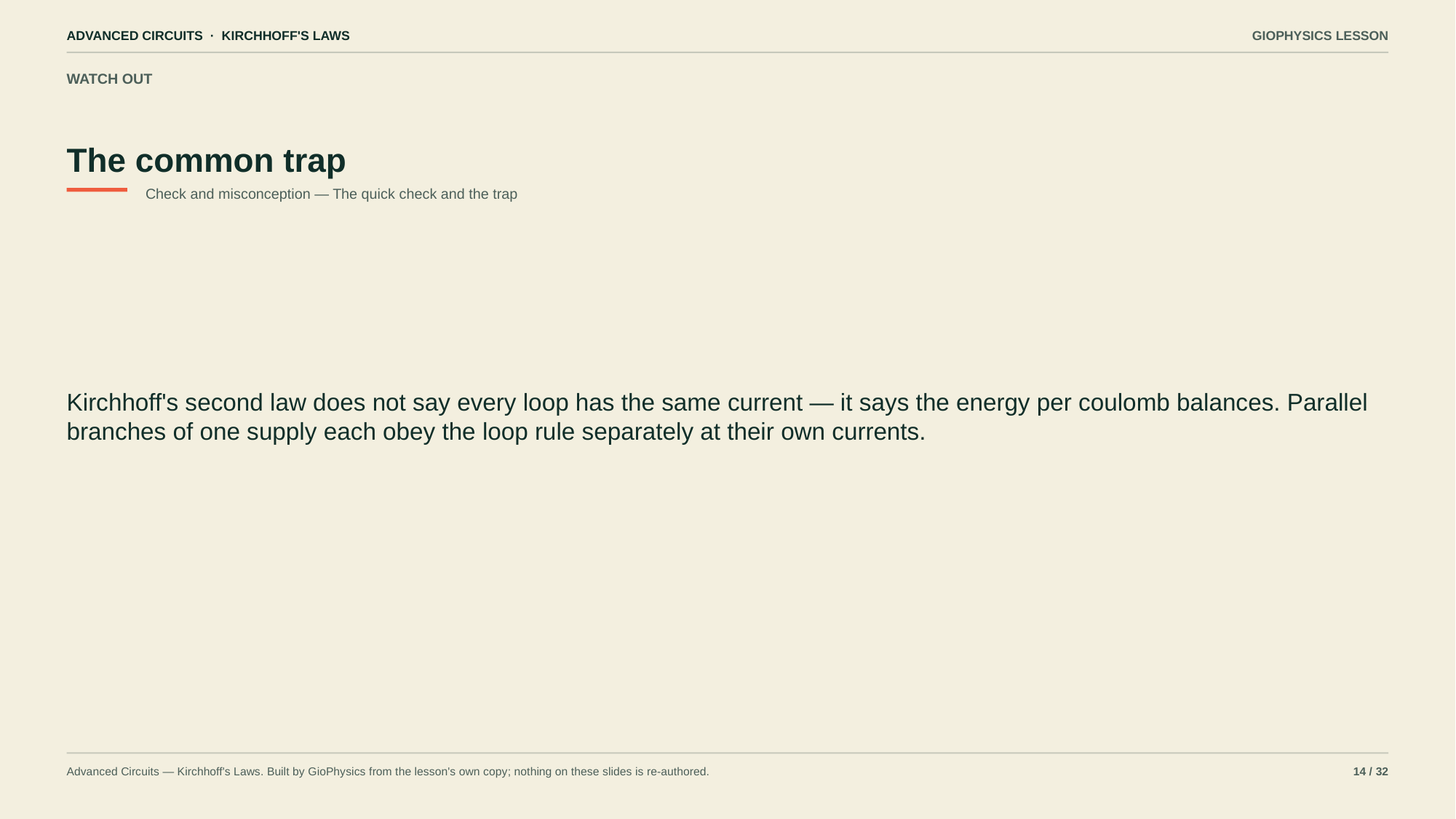

ADVANCED CIRCUITS  ·  KIRCHHOFF'S LAWS
GIOPHYSICS LESSON

WATCH OUT
The common trap
Check and misconception — The quick check and the trap

Kirchhoff's second law does not say every loop has the same current — it says the energy per coulomb balances. Parallel branches of one supply each obey the loop rule separately at their own currents.

Advanced Circuits — Kirchhoff's Laws. Built by GioPhysics from the lesson's own copy; nothing on these slides is re-authored.
14 / 32